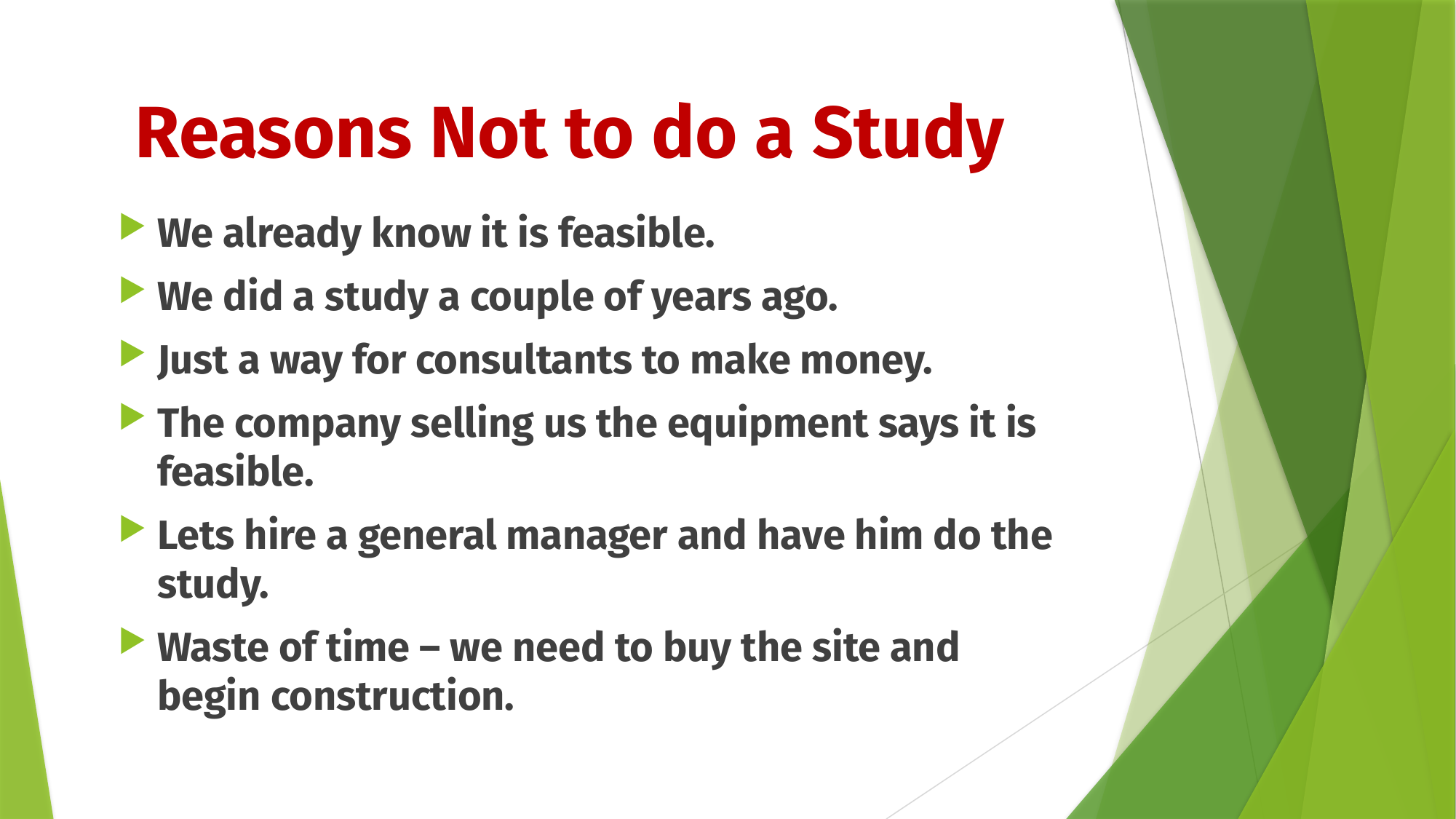

# Reasons Not to do a Study
We already know it is feasible.
We did a study a couple of years ago.
Just a way for consultants to make money.
The company selling us the equipment says it is feasible.
Lets hire a general manager and have him do the study.
Waste of time – we need to buy the site and begin construction.